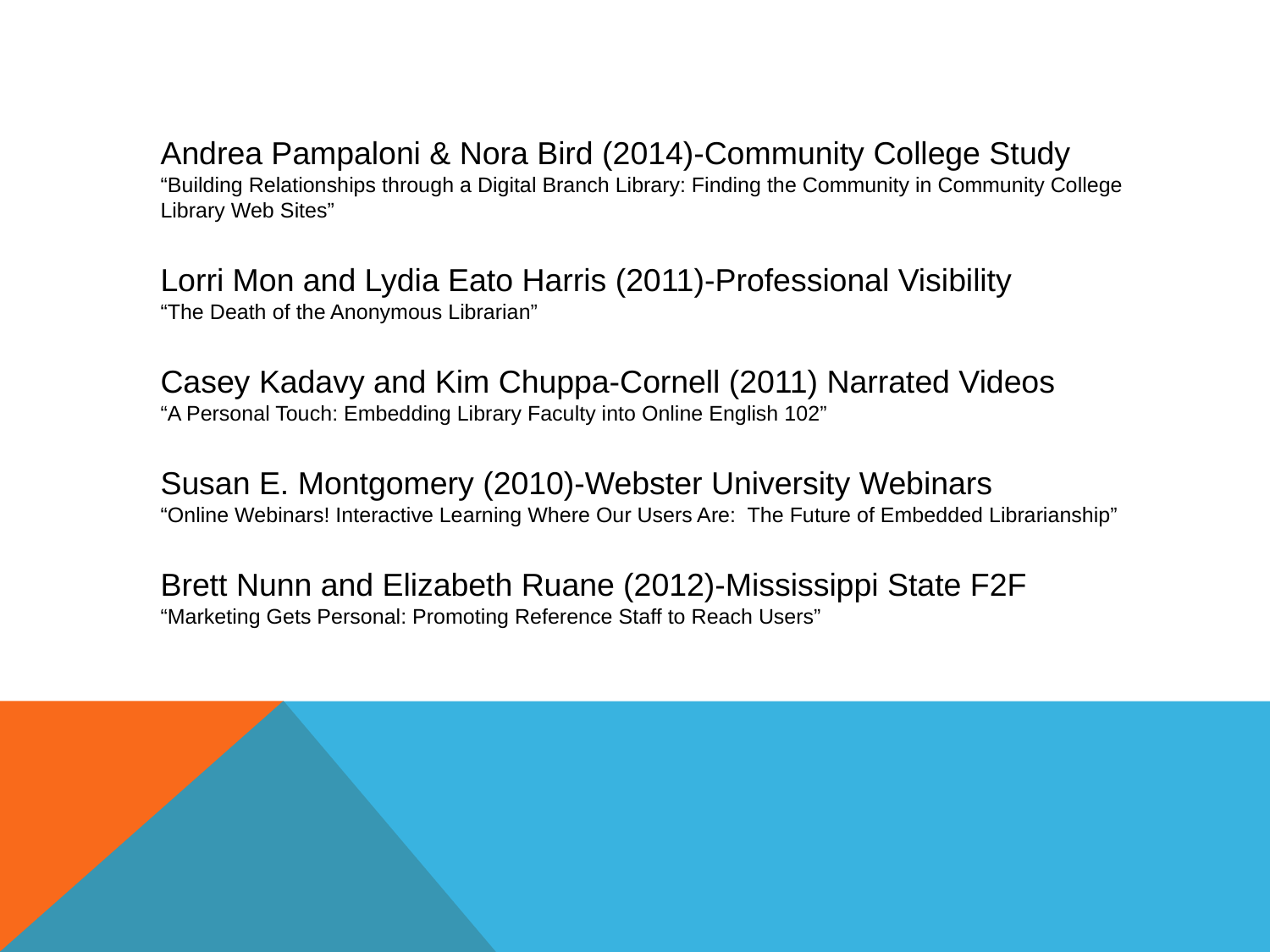

Andrea Pampaloni & Nora Bird (2014)-Community College Study
“Building Relationships through a Digital Branch Library: Finding the Community in Community College Library Web Sites”

Lorri Mon and Lydia Eato Harris (2011)-Professional Visibility
“The Death of the Anonymous Librarian”

Casey Kadavy and Kim Chuppa-Cornell (2011) Narrated Videos
“A Personal Touch: Embedding Library Faculty into Online English 102”

Susan E. Montgomery (2010)-Webster University Webinars
“Online Webinars! Interactive Learning Where Our Users Are:  The Future of Embedded Librarianship”

Brett Nunn and Elizabeth Ruane (2012)-Mississippi State F2F
“Marketing Gets Personal: Promoting Reference Staff to Reach Users”